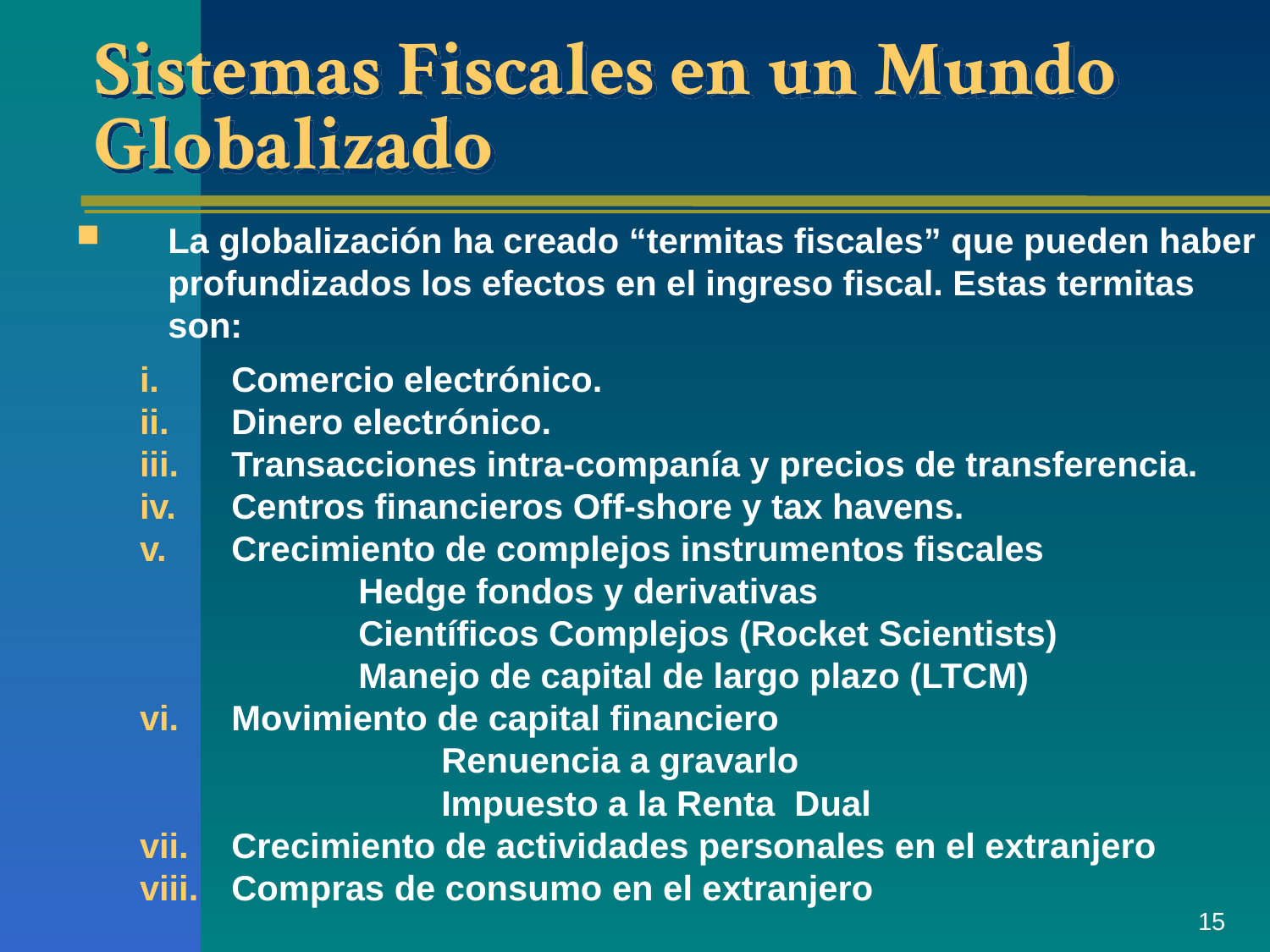

Sistemas Fiscales en un Mundo Globalizado
La globalización ha creado “termitas fiscales” que pueden haber profundizados los efectos en el ingreso fiscal. Estas termitas son:
Comercio electrónico.
Dinero electrónico.
Transacciones intra-companía y precios de transferencia.
Centros financieros Off-shore y tax havens.
Crecimiento de complejos instrumentos fiscales
	Hedge fondos y derivativas
	Científicos Complejos (Rocket Scientists)
	Manejo de capital de largo plazo (LTCM)
Movimiento de capital financiero
		  Renuencia a gravarlo
		  Impuesto a la Renta  Dual
Crecimiento de actividades personales en el extranjero
Compras de consumo en el extranjero
15